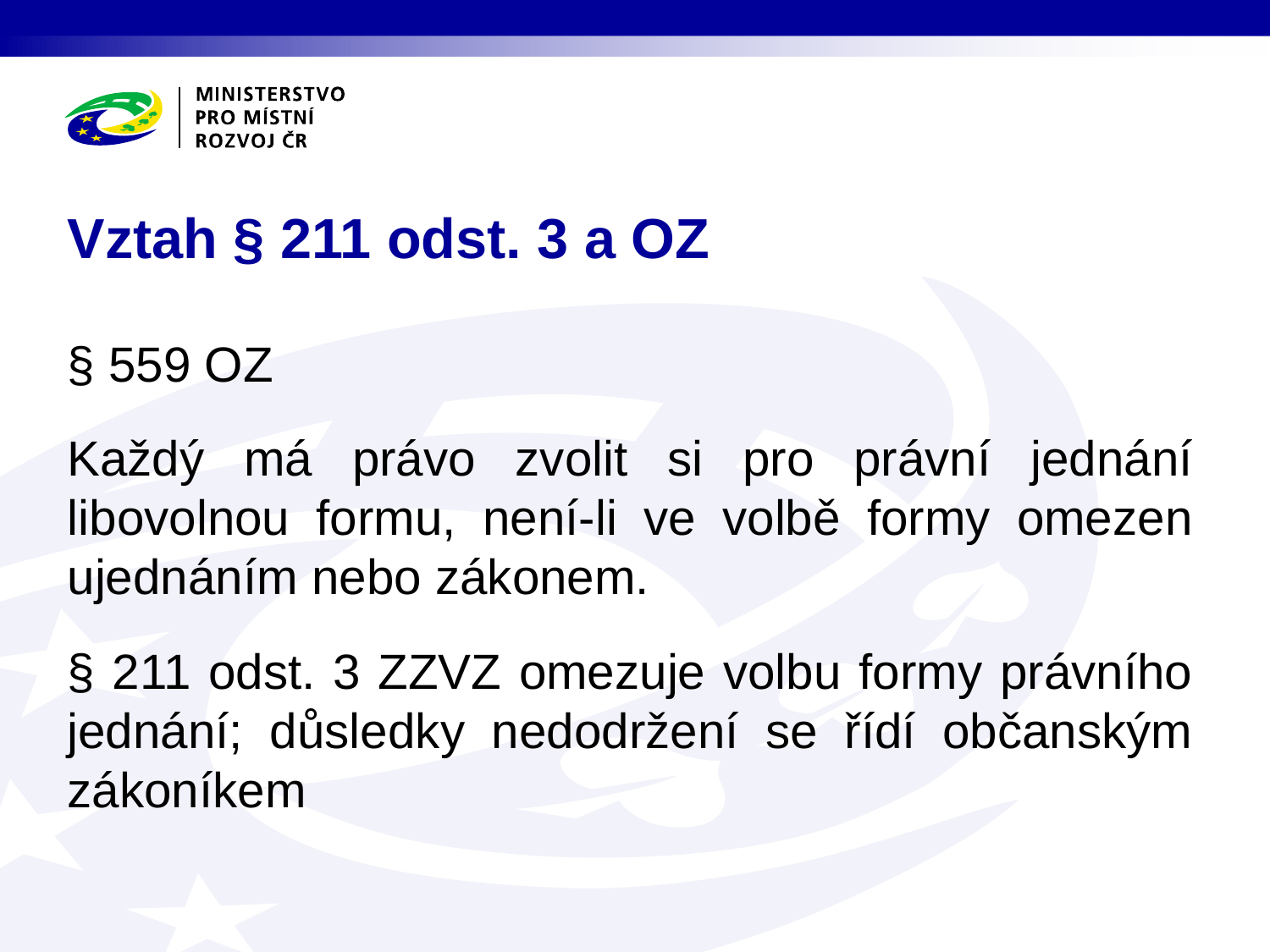

# Vztah § 211 odst. 3 a OZ
§ 559 OZ
Každý má právo zvolit si pro právní jednání libovolnou formu, není-li ve volbě formy omezen ujednáním nebo zákonem.
§ 211 odst. 3 ZZVZ omezuje volbu formy právního jednání; důsledky nedodržení se řídí občanským zákoníkem